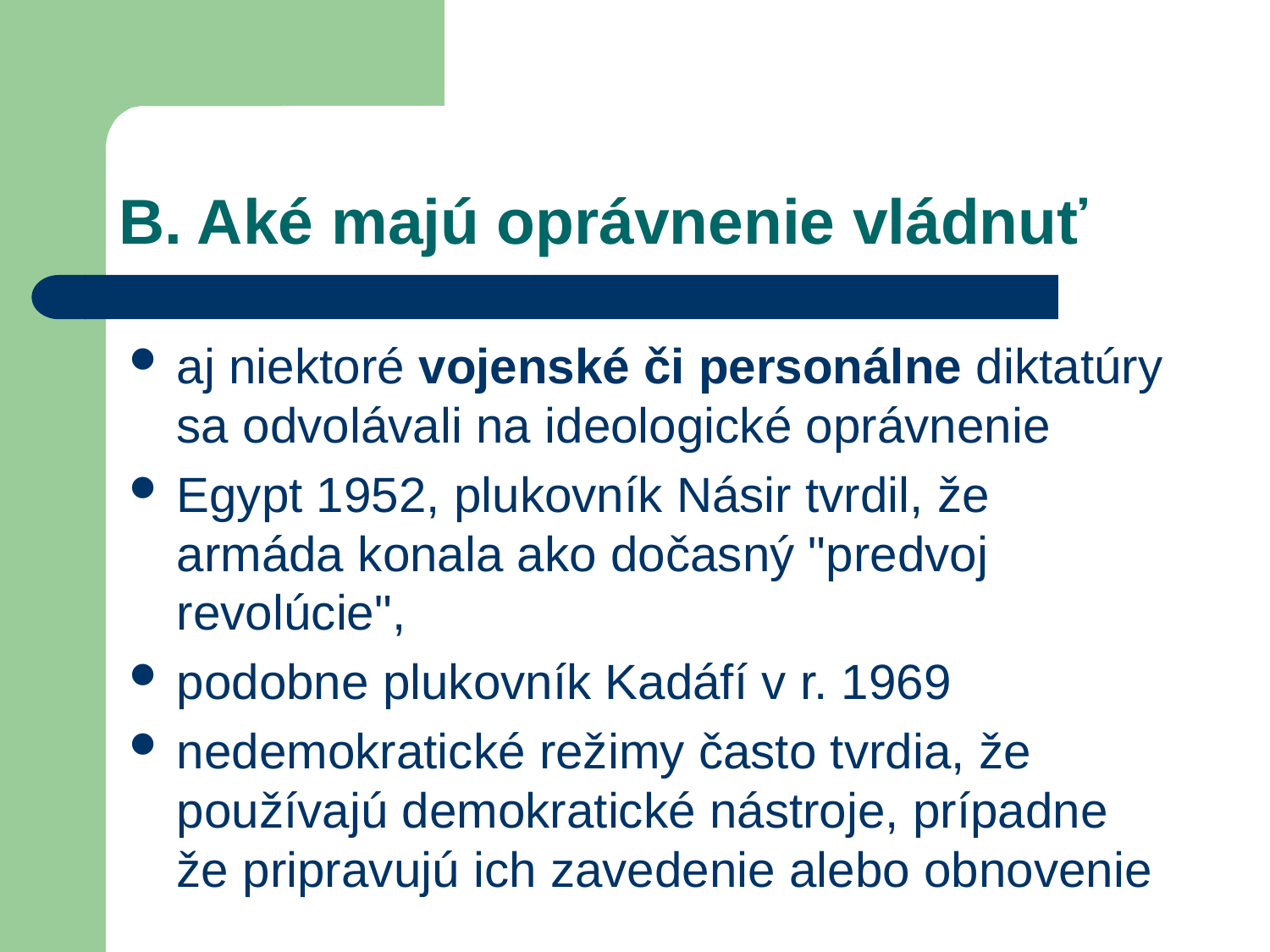

# B. Aké majú oprávnenie vládnuť
aj niektoré vojenské či personálne diktatúry sa odvolávali na ideologické oprávnenie
Egypt 1952, plukovník Násir tvrdil, že armáda konala ako dočasný "predvoj revolúcie",
podobne plukovník Kadáfí v r. 1969
nedemokratické režimy často tvrdia, že používajú demokratické nástroje, prípadne že pripravujú ich zavedenie alebo obnovenie